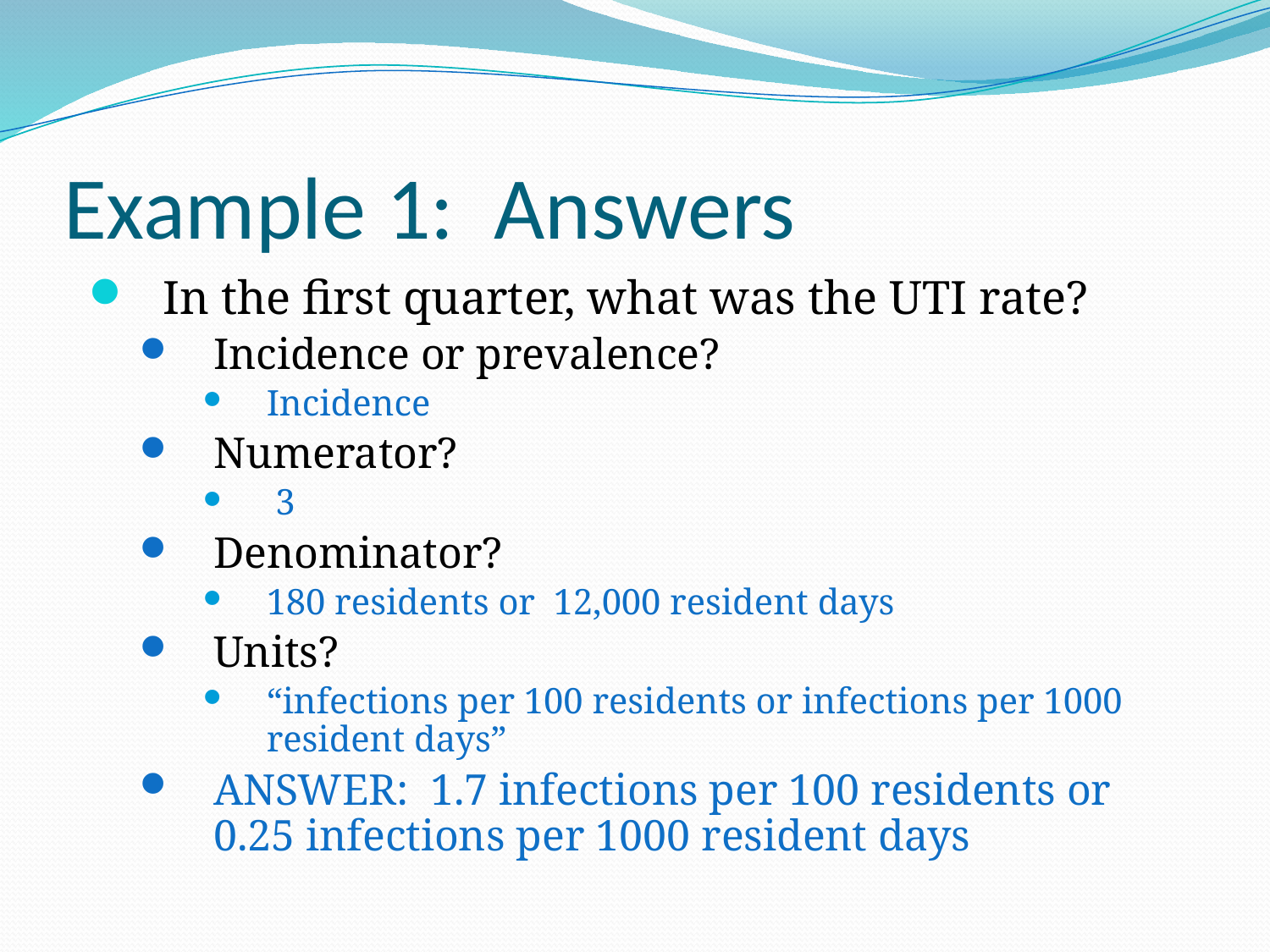

# Example 1:  Answers
In the first quarter, what was the UTI rate?
Incidence or prevalence?
Incidence
Numerator?
 3
Denominator?
180 residents or  12,000 resident days
Units?
“infections per 100 residents or infections per 1000 resident days”
ANSWER:  1.7 infections per 100 residents or 0.25 infections per 1000 resident days